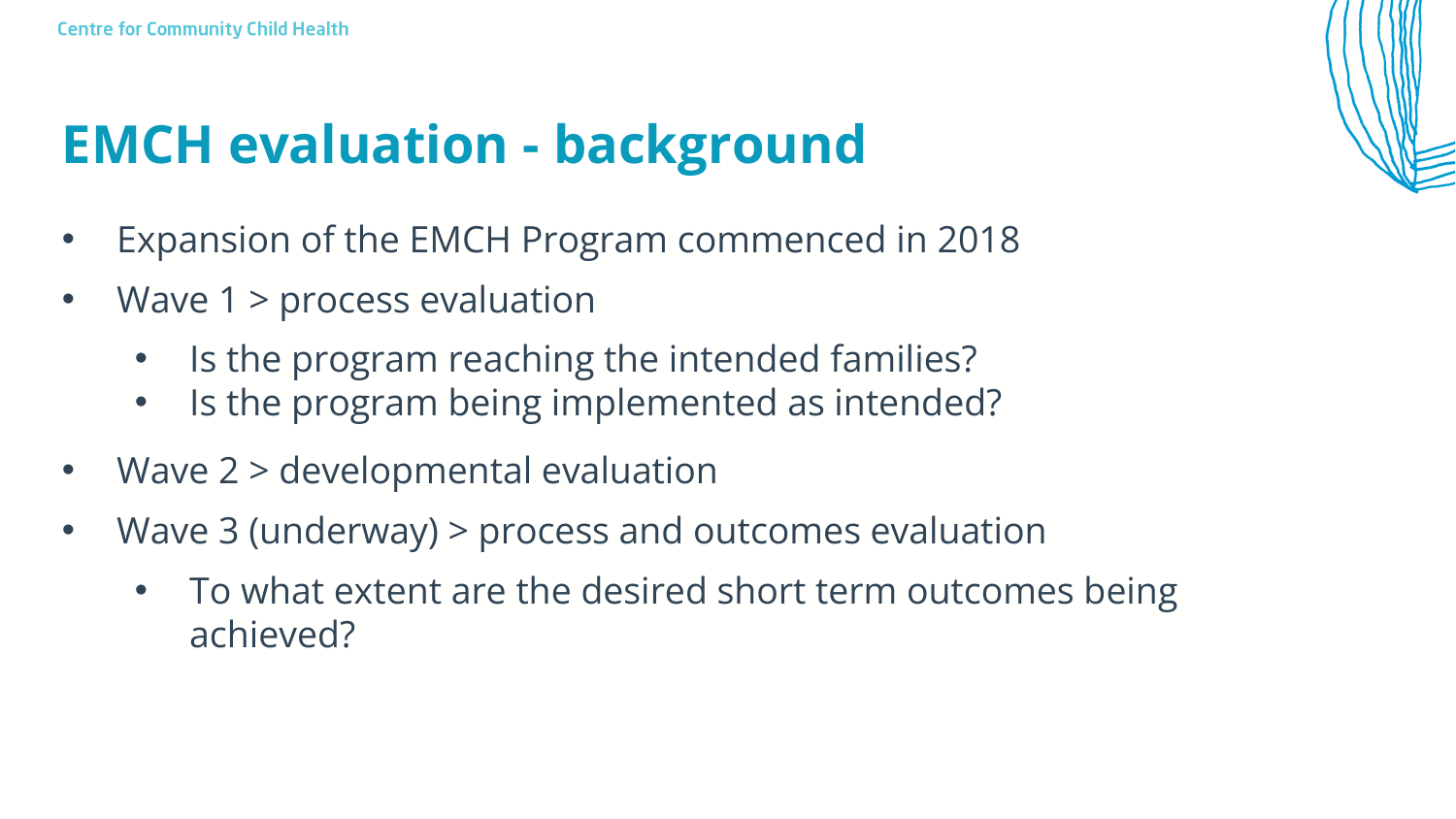

# EMCH evaluation - background
Expansion of the EMCH Program commenced in 2018
Wave 1 > process evaluation
Is the program reaching the intended families?
Is the program being implemented as intended?
Wave 2 > developmental evaluation
Wave 3 (underway) > process and outcomes evaluation
To what extent are the desired short term outcomes being achieved?